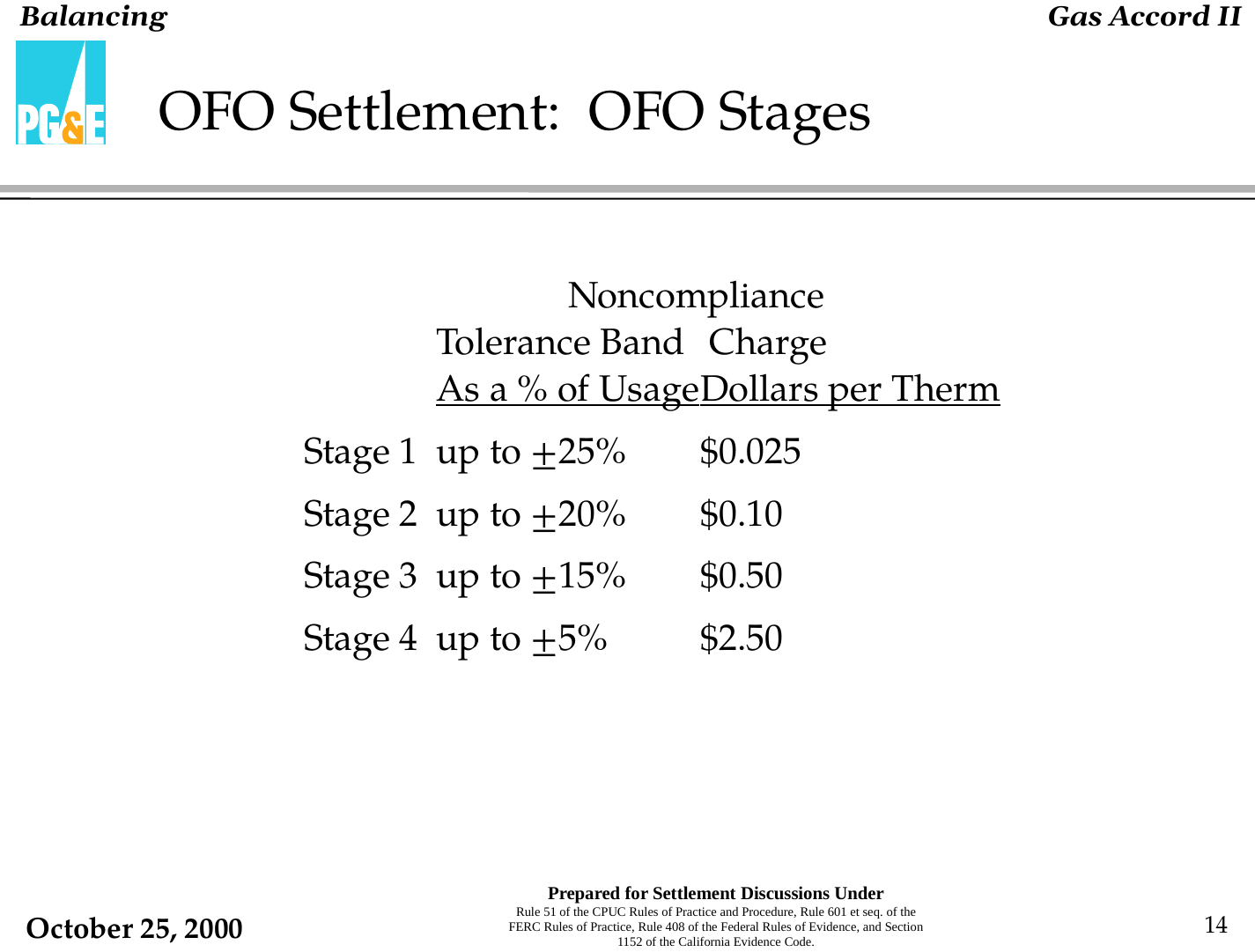

# OFO Settlement:  OFO Stages

				Noncompliance
			Tolerance Band	 Charge
			As a % of Usage	Dollars per Therm
		Stage 1	up to ±25%	$0.025
		Stage 2	up to ±20%	$0.10
		Stage 3	up to ±15%	$0.50
		Stage 4	up to ±5%	$2.50

14